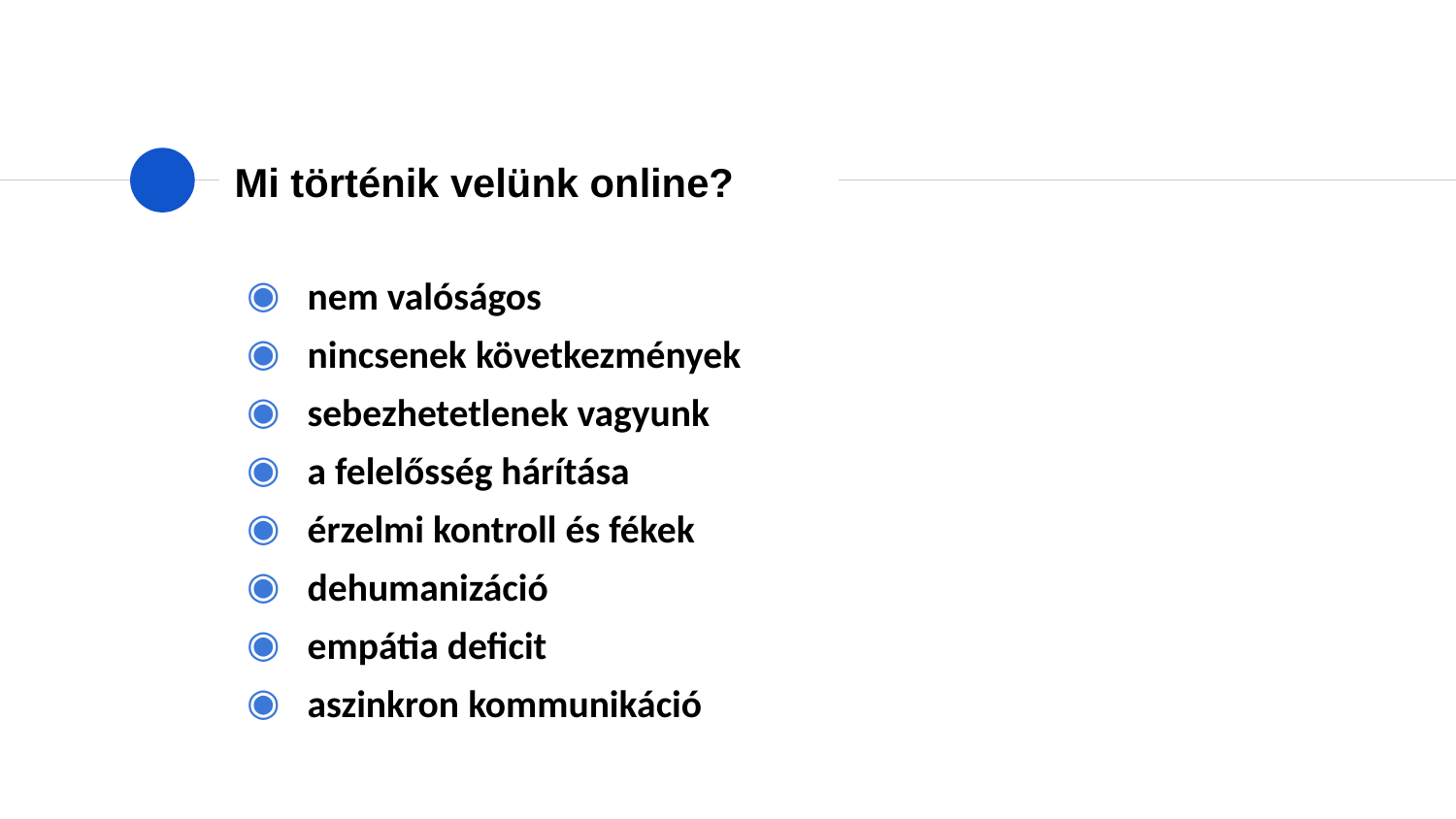

# Mi történik velünk online?
nem valóságos
nincsenek következmények
sebezhetetlenek vagyunk
a felelősség hárítása
érzelmi kontroll és fékek
dehumanizáció
empátia deficit
aszinkron kommunikáció